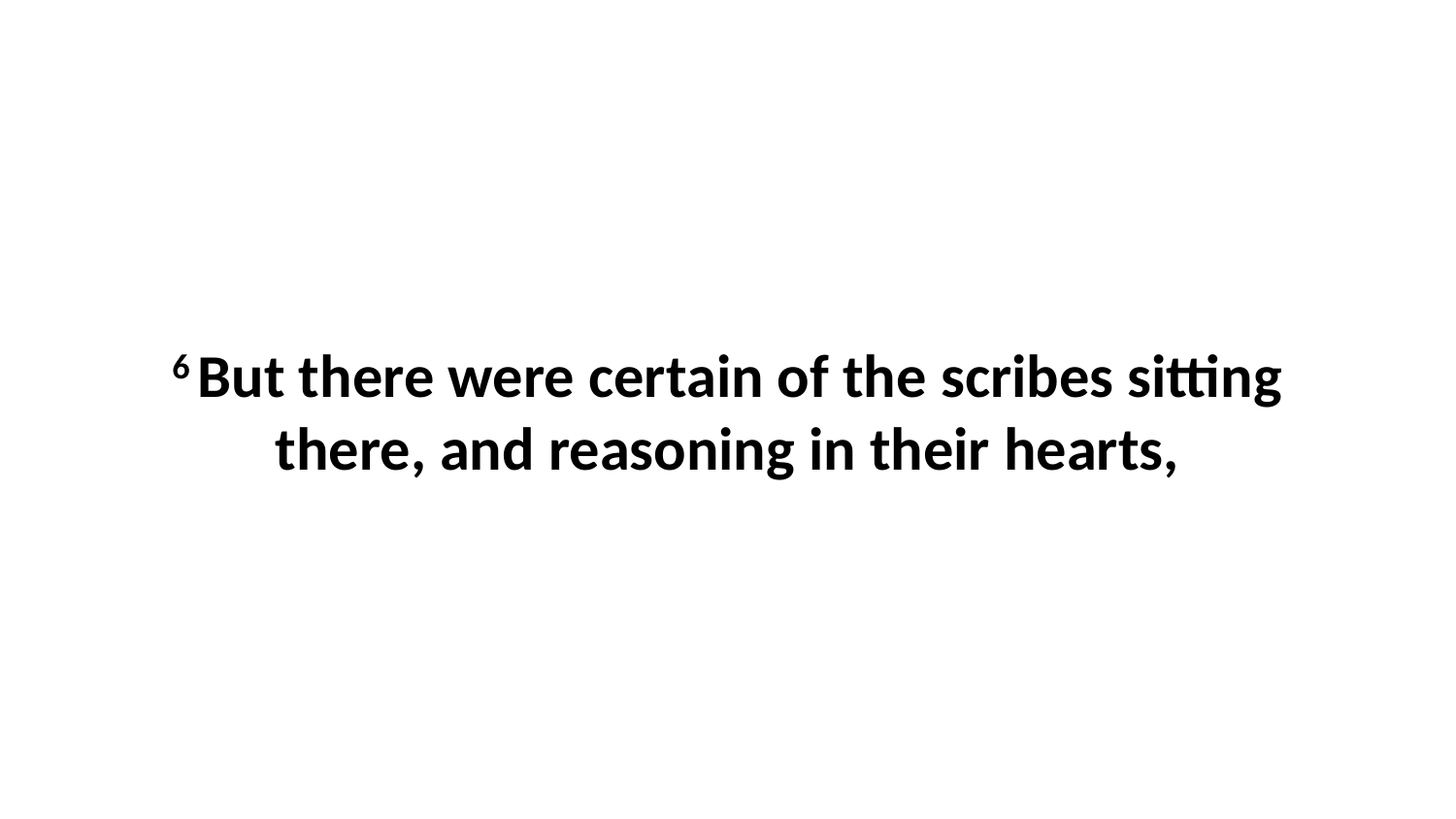

6 But there were certain of the scribes sitting there, and reasoning in their hearts,